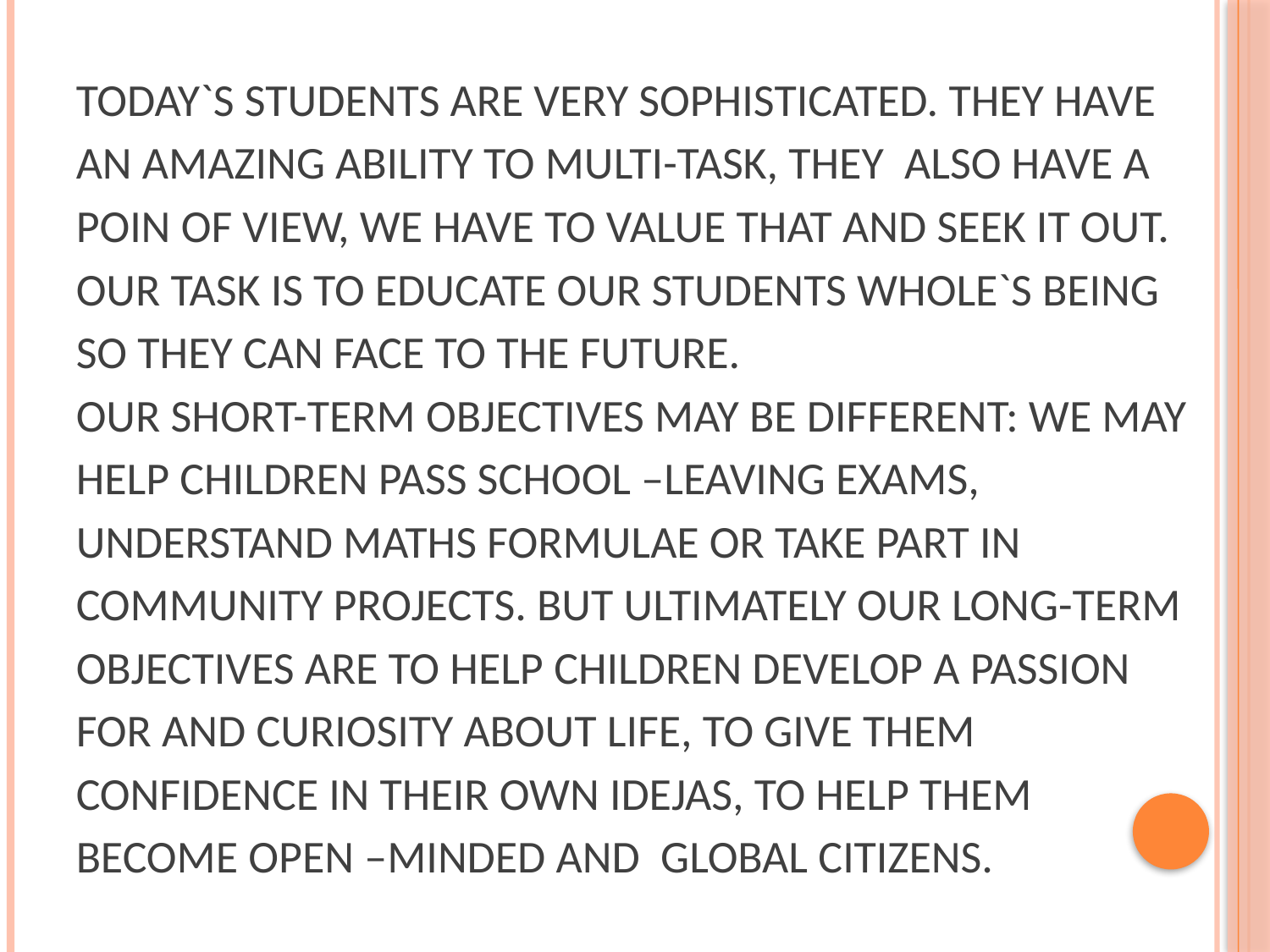

# Today`s students are very sophisticated. They have an amazing ability to multi-task, They  also have a poin of view, we have to value that and seek it out. Our task is to educate our students whole`s being so they can face to the future. Our short-term objectives may be different: we may help children pass school –leaving exams, understand maths formulae or take part in community projects. But ultimately our long-term objectives are to help children develop a passion for and curiosity about life, to give them confidence in their own idejas, to help them become open –minded and  global citizens.